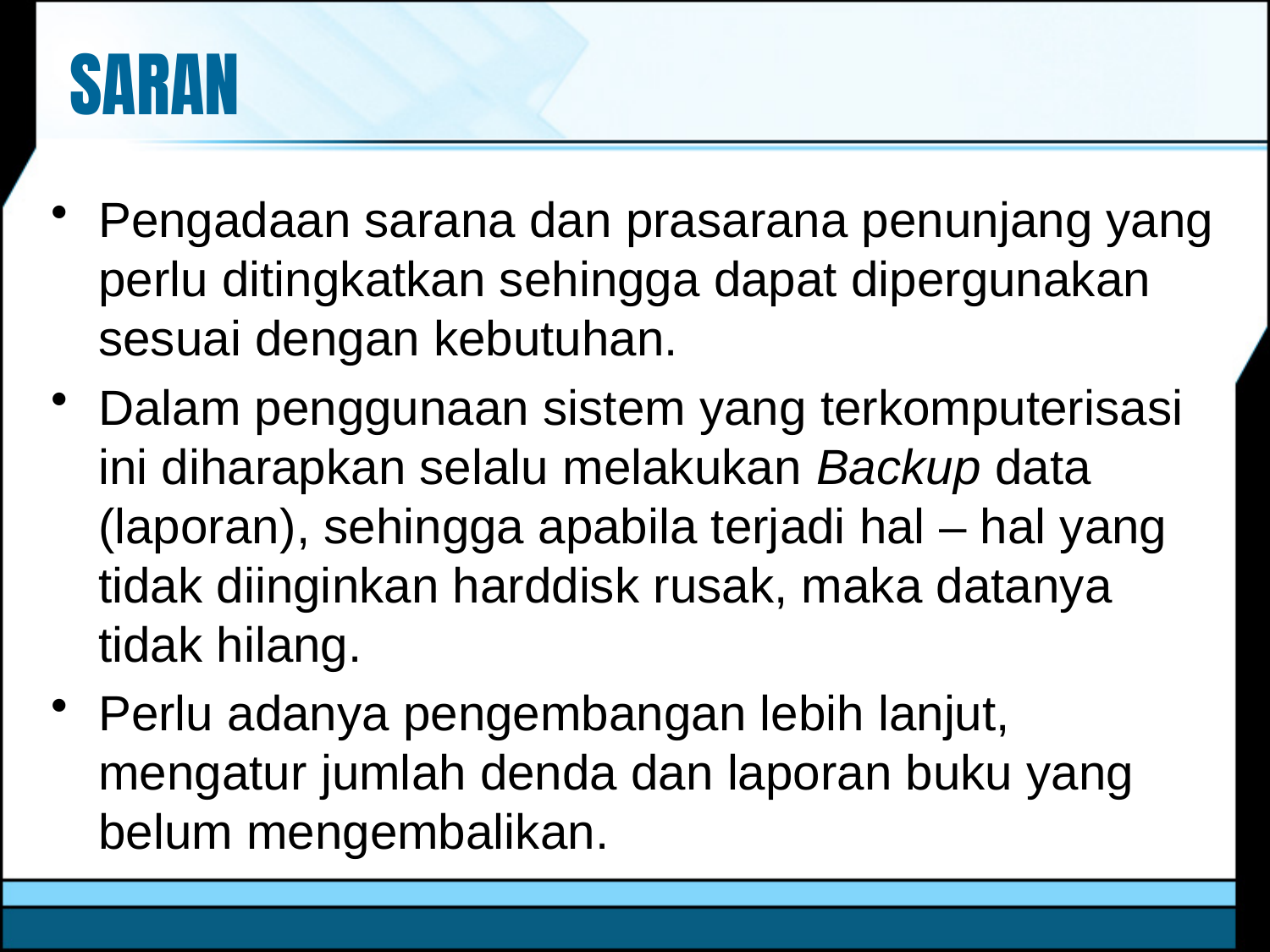

# SARAN
Pengadaan sarana dan prasarana penunjang yang perlu ditingkatkan sehingga dapat dipergunakan sesuai dengan kebutuhan.
Dalam penggunaan sistem yang terkomputerisasi ini diharapkan selalu melakukan Backup data (laporan), sehingga apabila terjadi hal – hal yang tidak diinginkan harddisk rusak, maka datanya tidak hilang.
Perlu adanya pengembangan lebih lanjut, mengatur jumlah denda dan laporan buku yang belum mengembalikan.